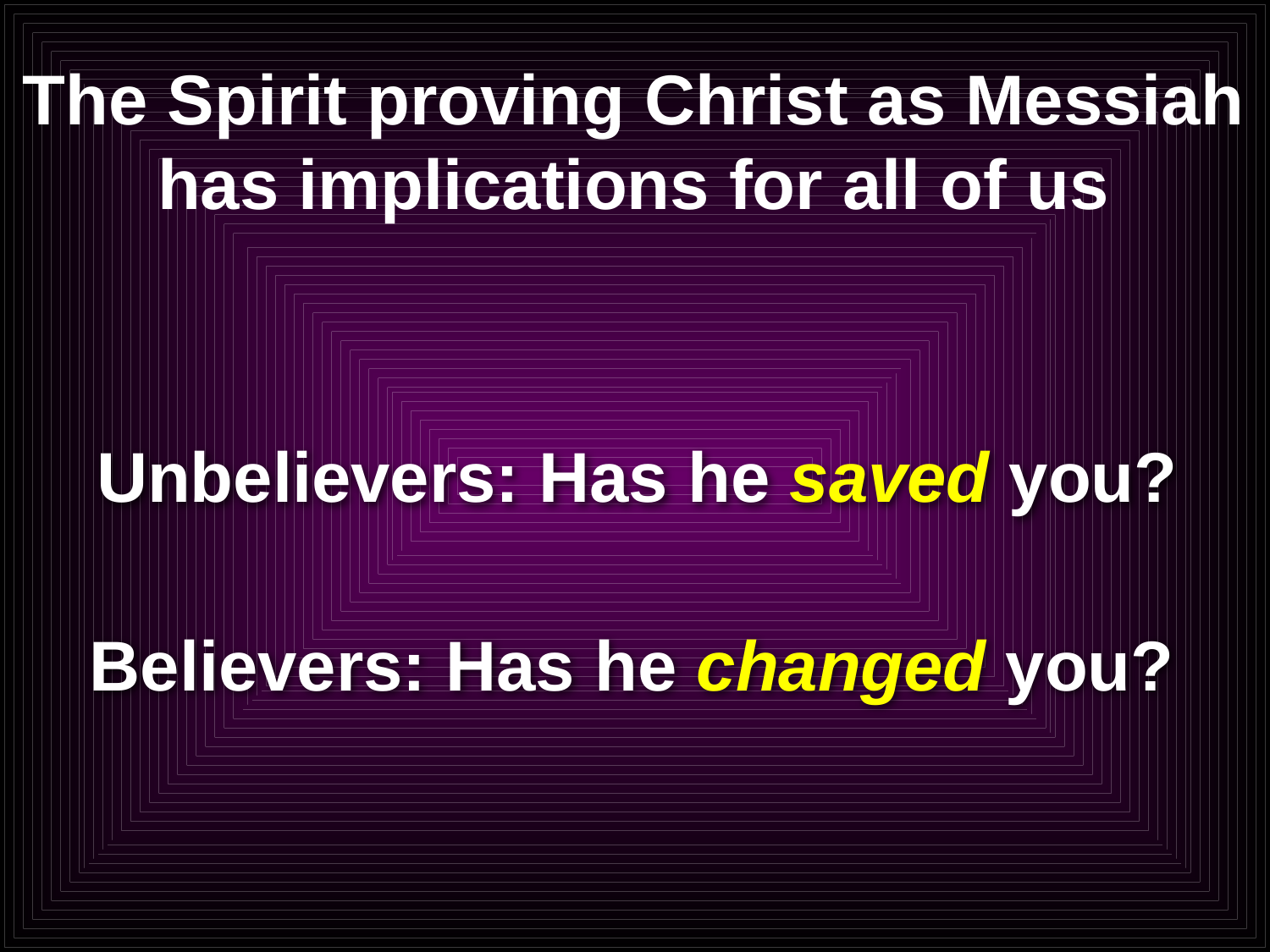

# The Spirit proving Christ as Messiah has implications for all of us

Unbelievers: Has he saved you?
Believers: Has he changed you?